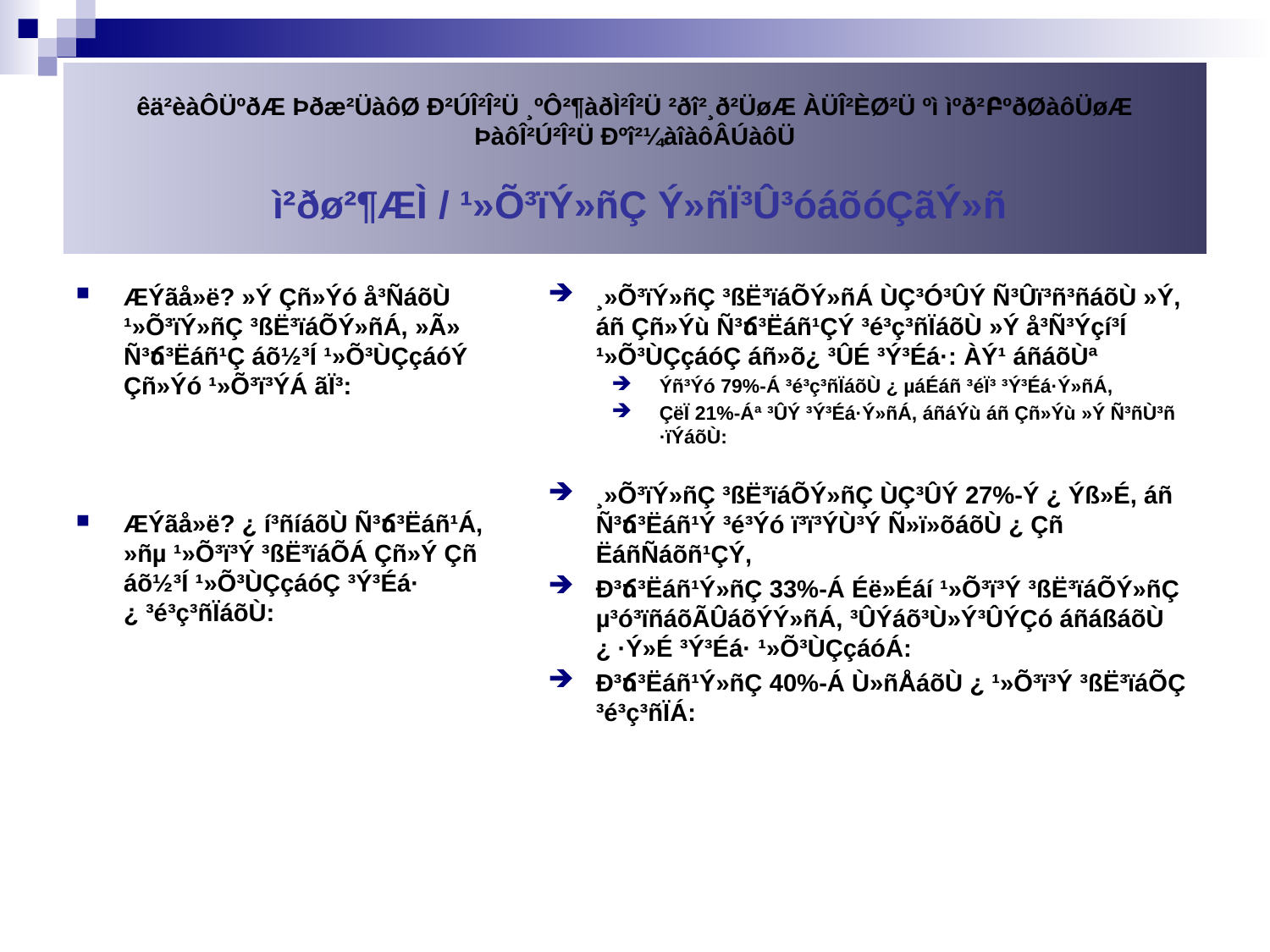

êä²èàÔÜºðÆ Þðæ²ÜàôØ Ð²ÚÎ²Î²Ü ¸ºÔ²¶àðÌ²Î²Ü ²ðî²¸ð²ÜøÆ ÀÜÎ²ÈØ²Ü ºì ìºð²ԲºðØàôÜøÆ ÞàôÎ²Ú²Î²Ü Ðºî²¼àîàôÂÚàôÜ
 ì²ðø²¶ÆÌ / ¹»Õ³ïÝ»ñÇ Ý»ñÏ³Û³óáõóÇãÝ»ñ
ÆÝãå»ë? »Ý Çñ»Ýó å³ÑáõÙ ¹»Õ³ïÝ»ñÇ ³ßË³ïáÕÝ»ñÁ, »Ã» Ñ³ճ³Ëáñ¹Ç áõ½³Í ¹»Õ³ÙÇçáóÝ Çñ»Ýó ¹»Õ³ï³ÝÁ ãÏ³:

ÆÝãå»ë? ¿ í³ñíáõÙ Ñ³ճ³Ëáñ¹Á, »ñµ ¹»Õ³ï³Ý ³ßË³ïáÕÁ Çñ»Ý Çñ áõ½³Í ¹»Õ³ÙÇçáóÇ ³Ý³Éá· ¿ ³é³ç³ñÏáõÙ:
¸»Õ³ïÝ»ñÇ ³ßË³ïáÕÝ»ñÁ ÙÇ³Ó³ÛÝ Ñ³Ûï³ñ³ñáõÙ »Ý, áñ Çñ»Ýù Ñ³ճ³Ëáñ¹ÇÝ ³é³ç³ñÏáõÙ »Ý å³Ñ³Ýçí³Í ¹»Õ³ÙÇçáóÇ áñ»õ¿ ³ÛÉ ³Ý³Éá·: ÀÝ¹ áñáõÙª
Ýñ³Ýó 79%-Á ³é³ç³ñÏáõÙ ¿ µáÉáñ ³éÏ³ ³Ý³Éá·Ý»ñÁ,
ÇëÏ 21%-Áª ³ÛÝ ³Ý³Éá·Ý»ñÁ, áñáÝù áñ Çñ»Ýù »Ý Ñ³ñÙ³ñ ·ïÝáõÙ:

¸»Õ³ïÝ»ñÇ ³ßË³ïáÕÝ»ñÇ ÙÇ³ÛÝ 27%-Ý ¿ Ýß»É, áñ Ñ³ճ³Ëáñ¹Ý ³é³Ýó ï³ï³ÝÙ³Ý Ñ»ï»õáõÙ ¿ Çñ ËáñÑáõñ¹ÇÝ,
Ð³ճ³Ëáñ¹Ý»ñÇ 33%-Á Éë»Éáí ¹»Õ³ï³Ý ³ßË³ïáÕÝ»ñÇ µ³ó³ïñáõÃÛáõÝÝ»ñÁ, ³ÛÝáõ³Ù»Ý³ÛÝÇó áñáßáõÙ ¿ ·Ý»É ³Ý³Éá· ¹»Õ³ÙÇçáóÁ:
Ð³ճ³Ëáñ¹Ý»ñÇ 40%-Á Ù»ñÅáõÙ ¿ ¹»Õ³ï³Ý ³ßË³ïáÕÇ ³é³ç³ñÏÁ: